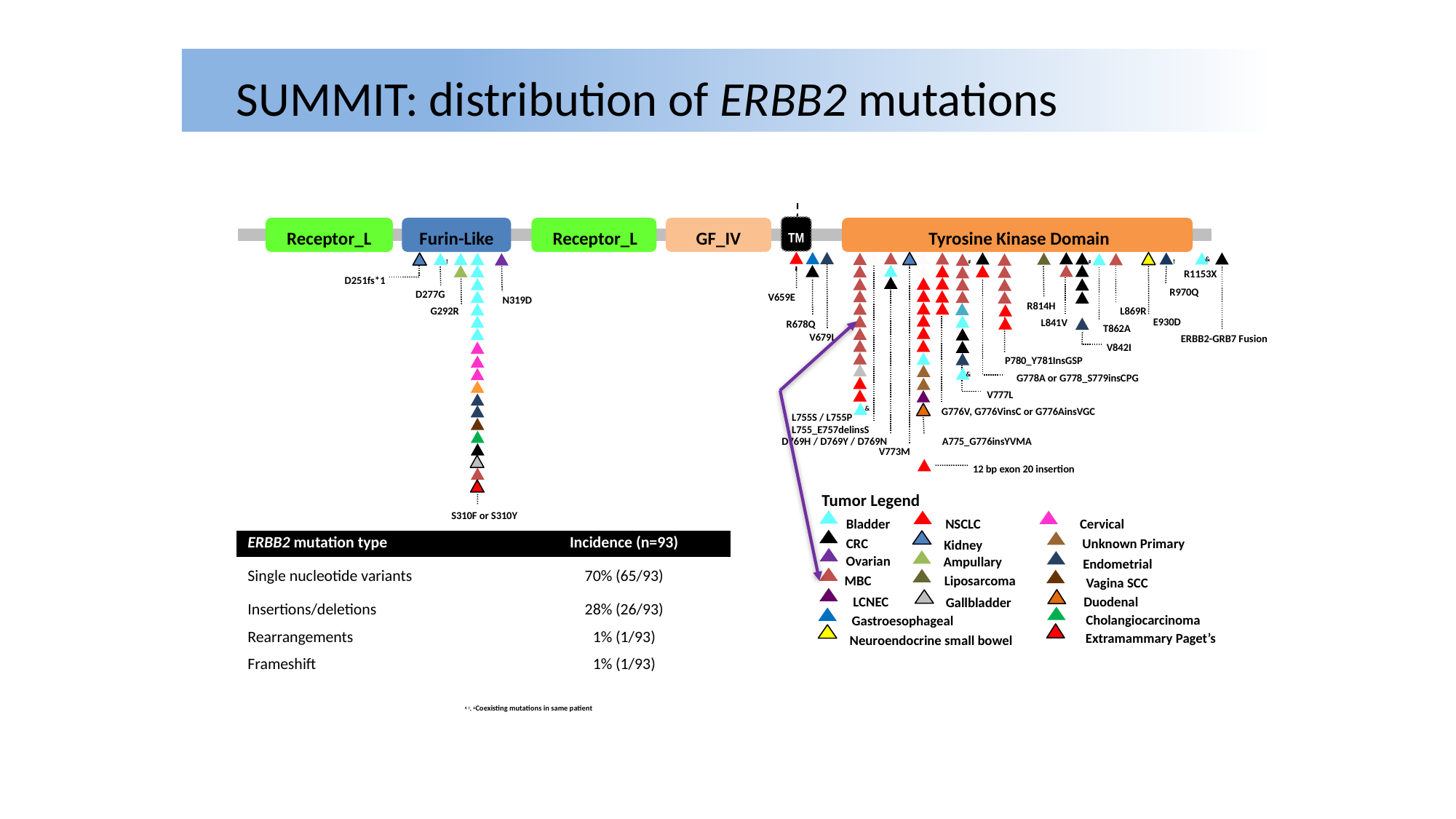

SUMMIT: distribution of ERBB2 mutations

Tyrosine Kinase Domain
Receptor_L
Furin-Like
Receptor_L
GF_IV
TM
&
†
†
#
#

R1153X

D251fs*1

R970Q
D277G
V659E
N319D

R814H
G292R
L869R

E930D
L841V
R678Q

T862A

V679L
ERBB2-GRB7 Fusion

V842I

P780_Y781InsGSP

&

G778A or G778_S779insCPG

V777L

&
G776V, G776VinsC or G776AinsVGC

L755S / L755P
L755_E757delinsS

D769H / D769Y / D769N
A775_G776insYVMA

V773M

12 bp exon 20 insertion

Tumor Legend
S310F or S310Y
Bladder
NSCLC
Cervical

CRC
Unknown Primary

| ERBB2 mutation type | Incidence (n=93) |
| --- | --- |
| Single nucleotide variants | 70% (65/93) |
| Insertions/deletions | 28% (26/93) |
| Rearrangements | 1% (1/93) |
| Frameshift | 1% (1/93) |
Kidney

Ovarian
Ampullary

Endometrial

MBC
Liposarcoma

Vagina SCC

Duodenal
LCNEC

Gallbladder

Cholangiocarcinoma

Gastroesophageal

Extramammary Paget’s

Neuroendocrine small bowel
#, †, &Coexisting mutations in same patient